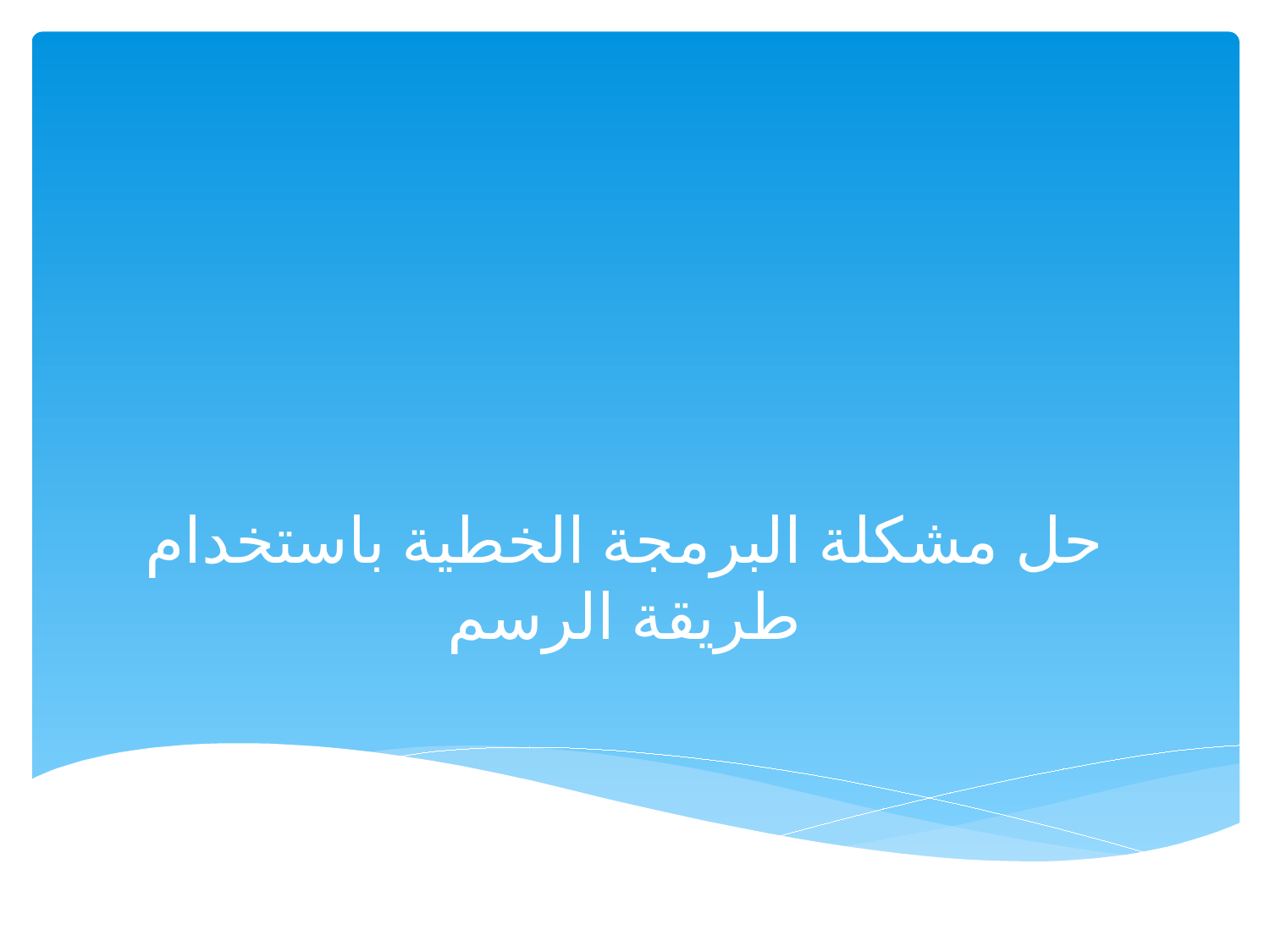

#
حل مشكلة البرمجة الخطية باستخدام طريقة الرسم